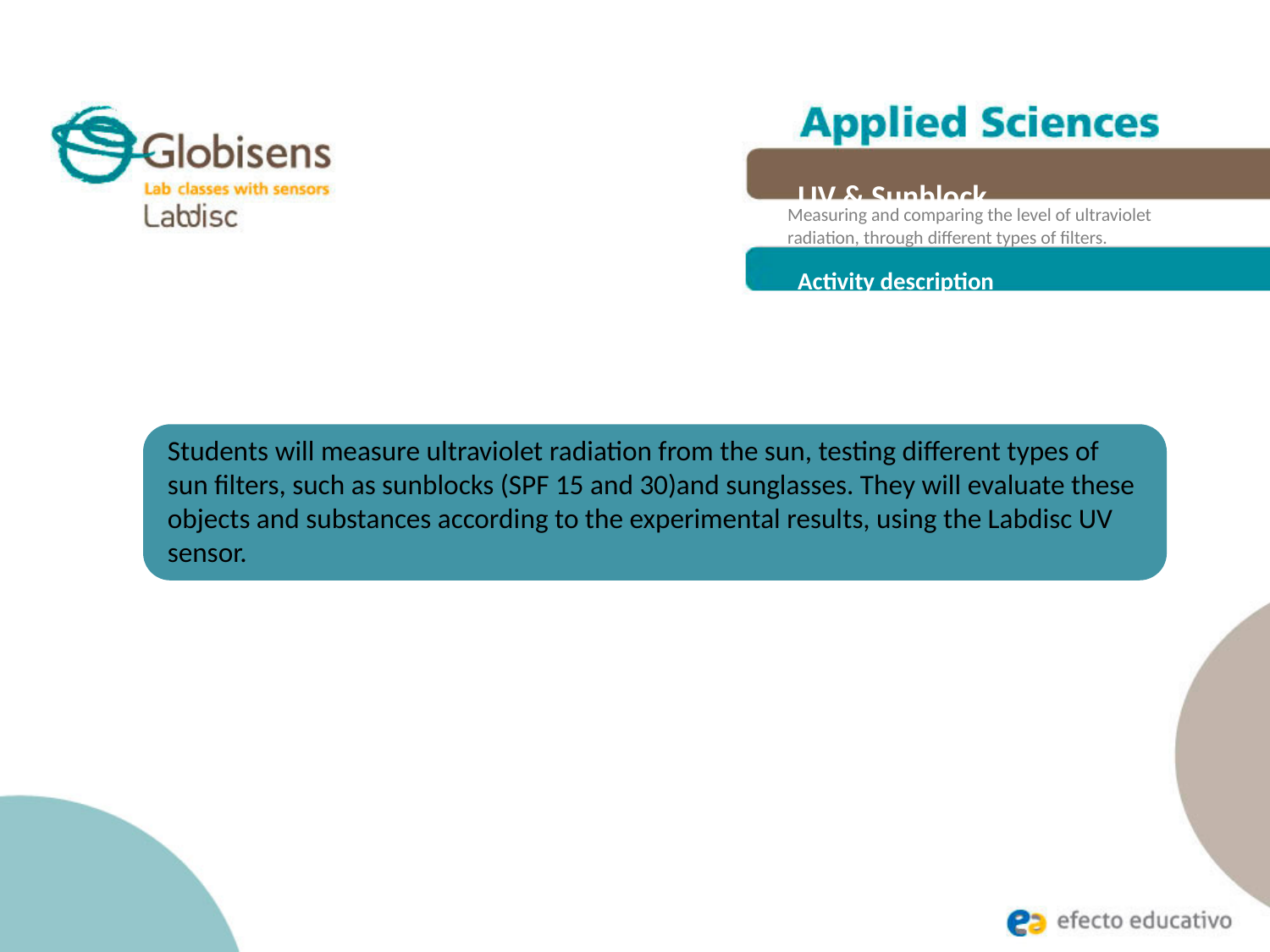

UV & Sunblock
Measuring and comparing the level of ultraviolet  radiation, through different types of filters.
Activity description

Students will measure ultraviolet radiation from the sun, testing different types of sun filters, such as sunblocks (SPF 15 and 30)and sunglasses. They will evaluate these objects and substances according to the experimental results, using the Labdisc UV sensor.